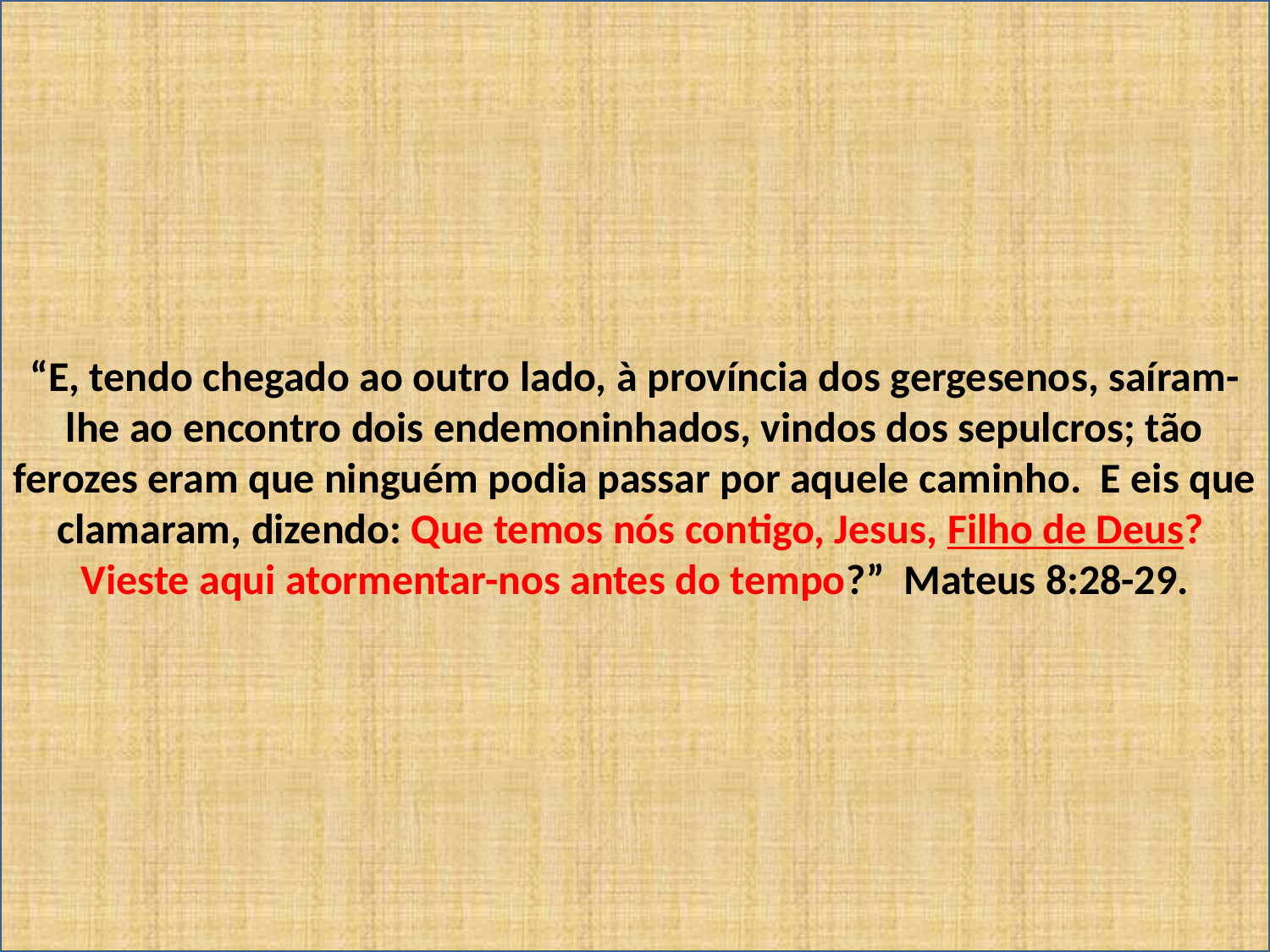

“E, tendo chegado ao outro lado, à província dos gergesenos, saíram-lhe ao encontro dois endemoninhados, vindos dos sepulcros; tão ferozes eram que ninguém podia passar por aquele caminho.  E eis que clamaram, dizendo: Que temos nós contigo, Jesus, Filho de Deus?  Vieste aqui atormentar-nos antes do tempo?”  Mateus 8:28-29.